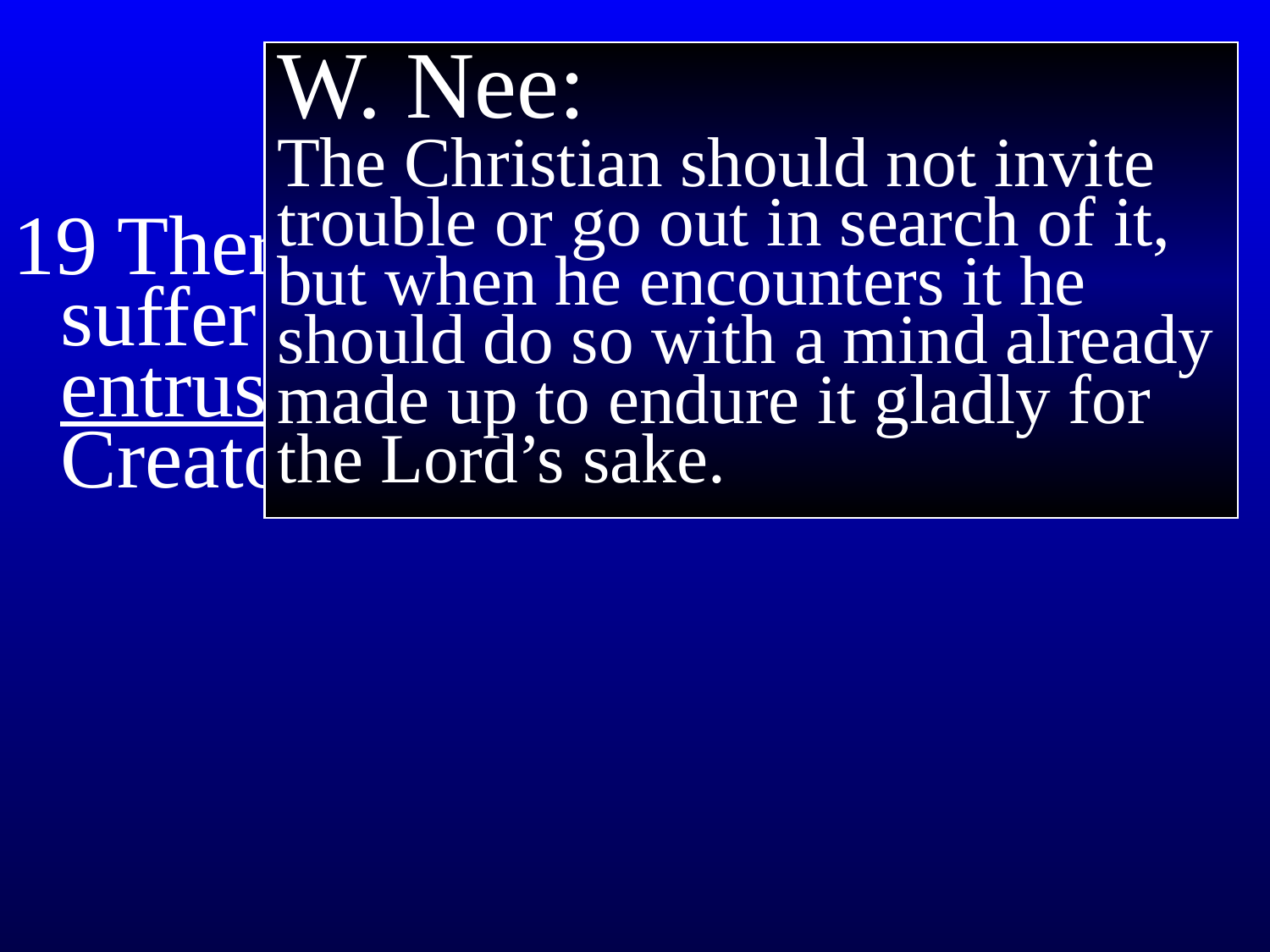

# 1 Peter 4
W. Nee:
The Christian should not invite trouble or go out in search of it, but when he encounters it he should do so with a mind already made up to endure it gladly for the Lord’s sake.
19 Therefore, let those also who suffer according to the will of God entrust their souls to a faithful Creator in doing what is right.